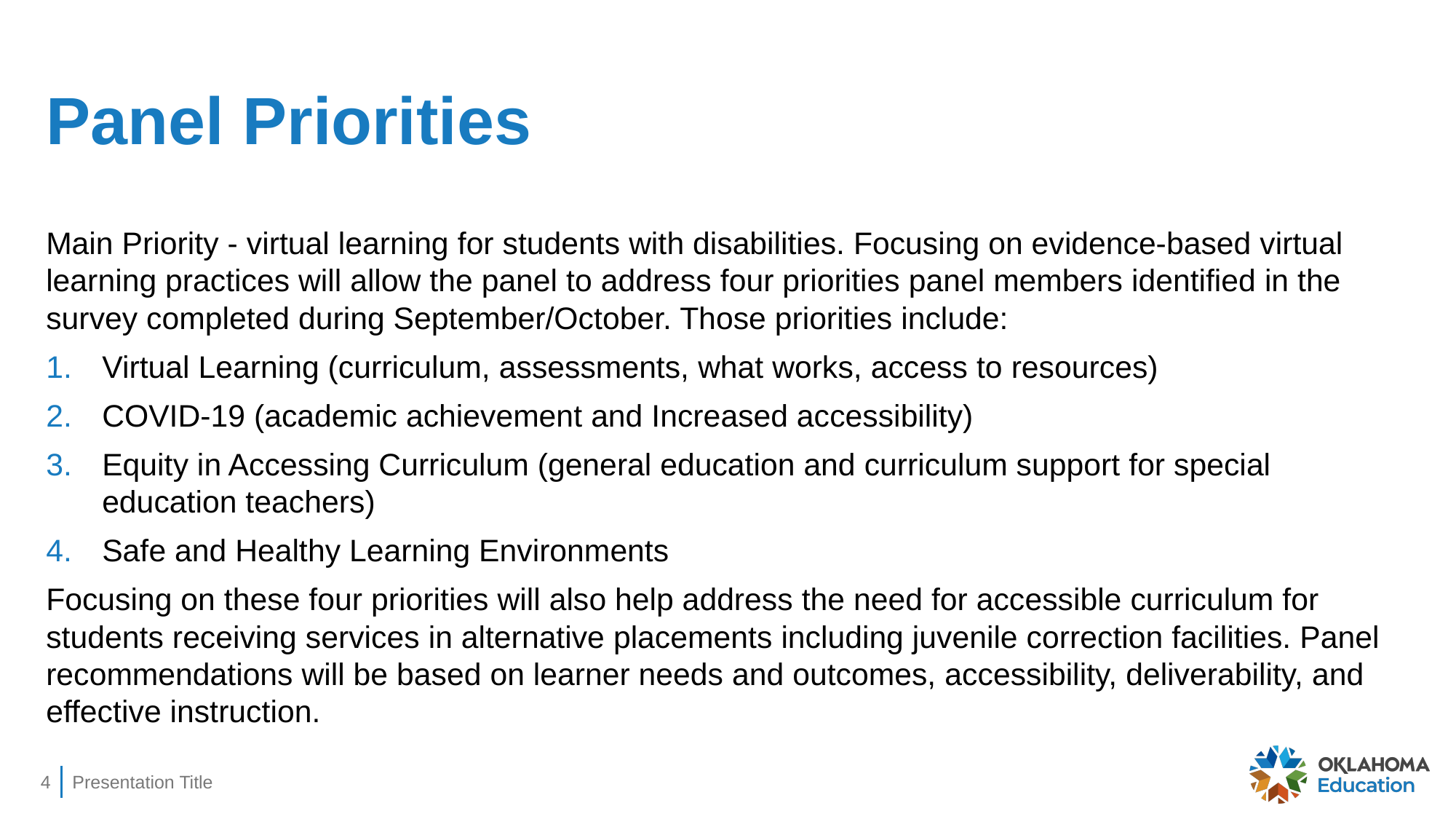

# Panel Priorities
Main Priority - virtual learning for students with disabilities. Focusing on evidence-based virtual learning practices will allow the panel to address four priorities panel members identified in the survey completed during September/October. Those priorities include:
Virtual Learning (curriculum, assessments, what works, access to resources)
COVID-19 (academic achievement and Increased accessibility)
Equity in Accessing Curriculum (general education and curriculum support for special education teachers)
Safe and Healthy Learning Environments
Focusing on these four priorities will also help address the need for accessible curriculum for students receiving services in alternative placements including juvenile correction facilities. Panel recommendations will be based on learner needs and outcomes, accessibility, deliverability, and effective instruction.
4
Presentation Title